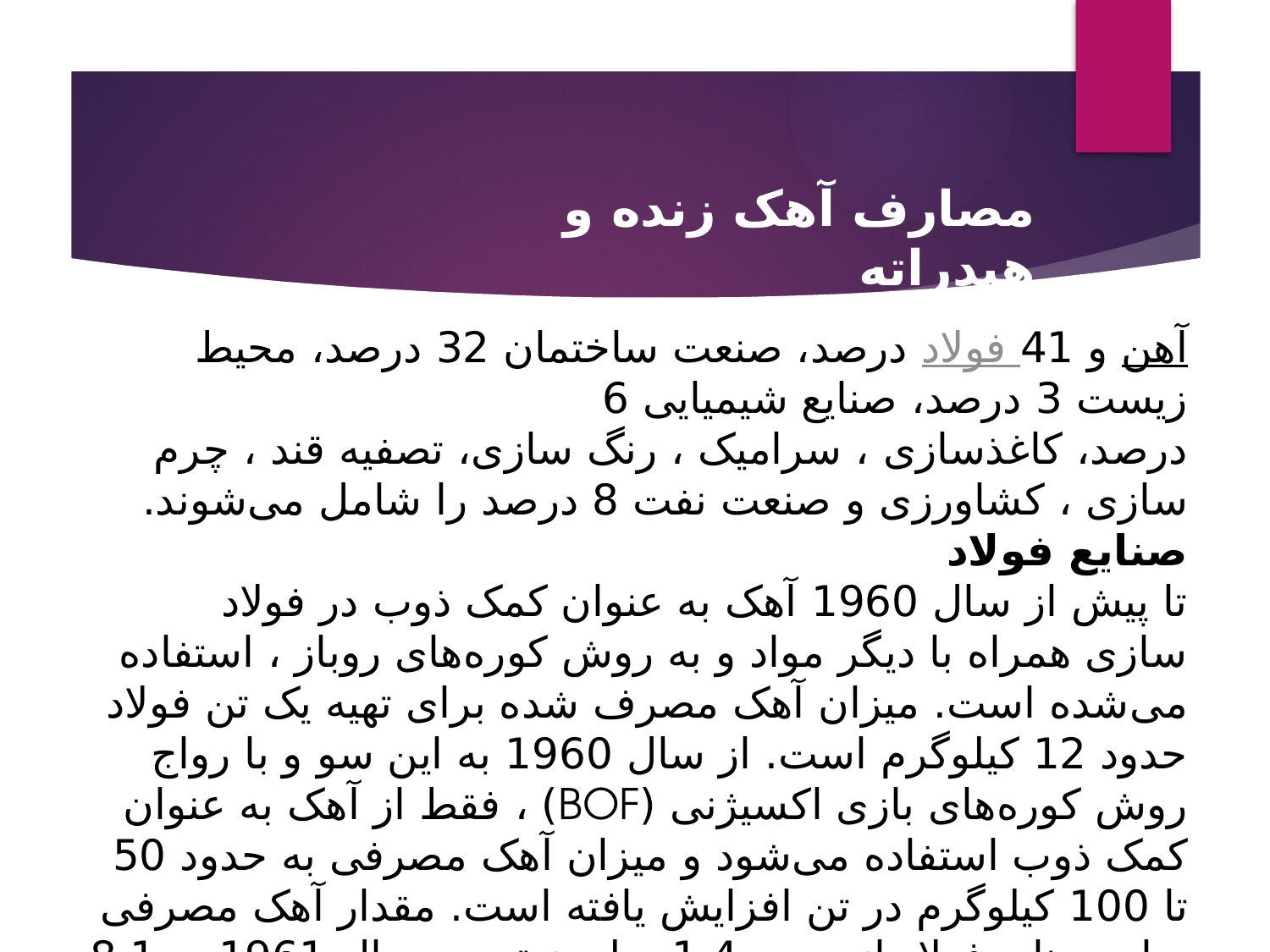

مصارف آهک زنده و هیدراته
آهن و فولاد 41 درصد، صنعت ساختمان 32 درصد، محیط زیست 3 درصد، صنایع شیمیایی 6 درصد، کاغذسازی ، سرامیک ، رنگ سازی، تصفیه قند ، چرم سازی ، کشاورزی و صنعت نفت 8 درصد را شامل می‌شوند. 
صنایع فولاد
تا پیش از سال 1960 آهک به عنوان کمک ذوب در فولاد سازی همراه با دیگر مواد و به روش کوره‌های روباز ، استفاده می‌شده است. میزان آهک مصرف شده برای تهیه یک تن فولاد حدود 12 کیلوگرم است. از سال 1960 به این سو و با رواج روش کوره‌های بازی اکسیژنی (BOF) ، فقط از آهک به عنوان کمک ذوب استفاده می‌شود و میزان آهک مصرفی به حدود 50 تا 100 کیلوگرم در تن افزایش یافته است. مقدار آهک مصرفی برای صنایع فولاد از حدود 1.4 میلیون تن در سال 1961 به 8.1 میلیون تن در سال 1979 افزایش یافته است.